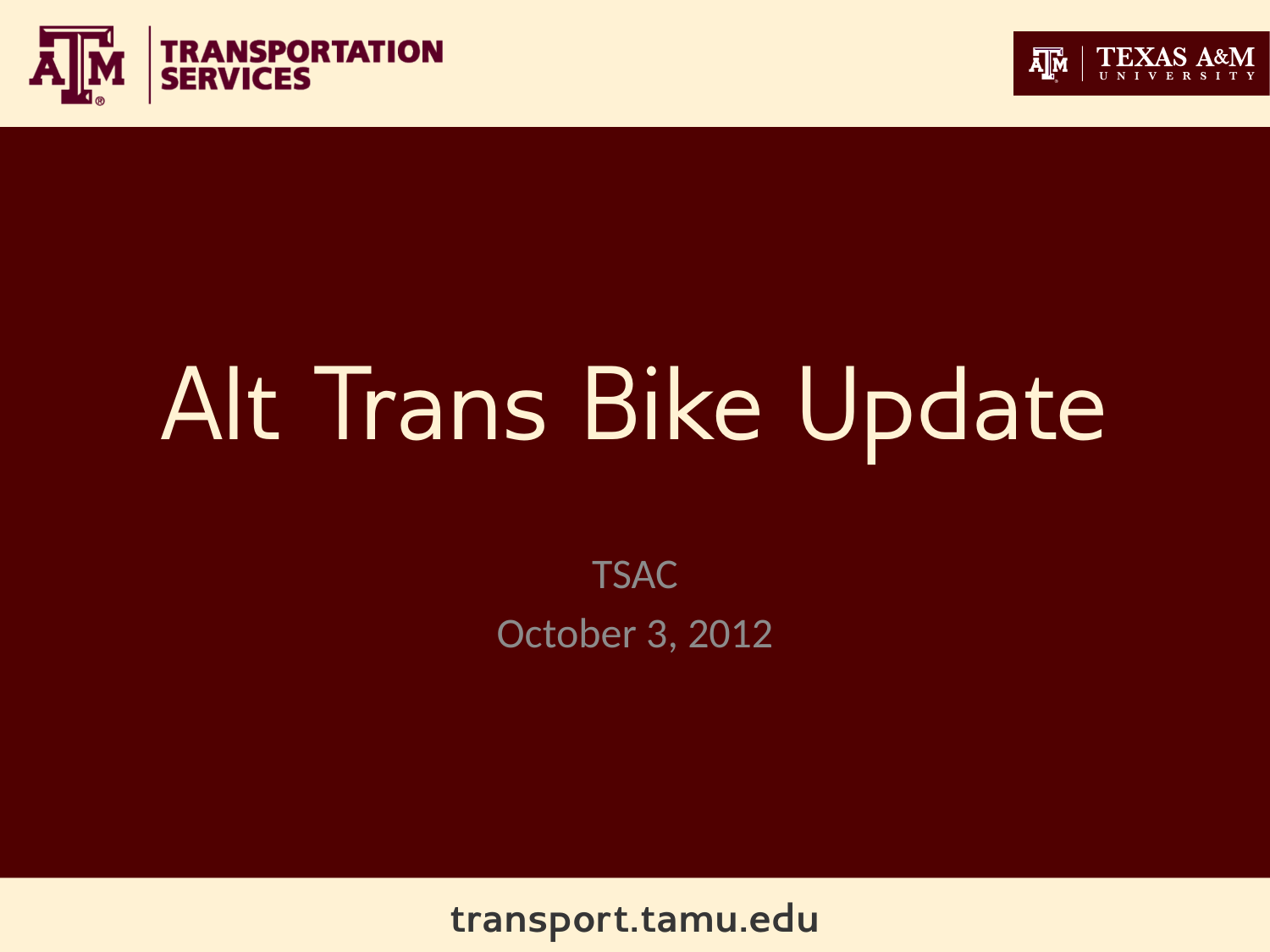

# Alt Trans Bike Update
TSAC
October 3, 2012